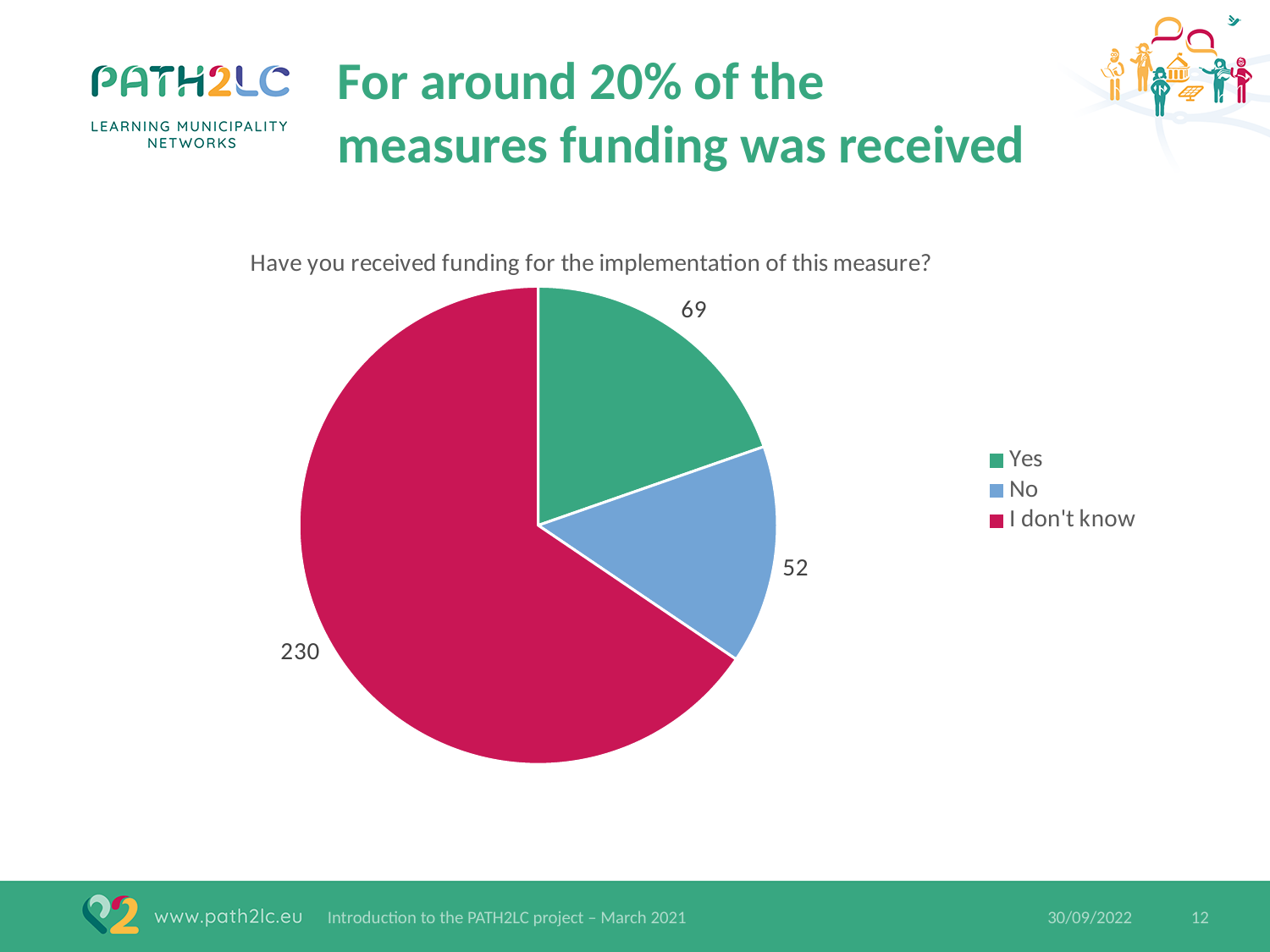

# For around 20% of the measures funding was received

### Chart: Have you received funding for the implementation of this measure?

| Category |  |
|---|---|
| Yes | 69.0 |
| No | 52.0 |
| I don't know | 230.0 |
12